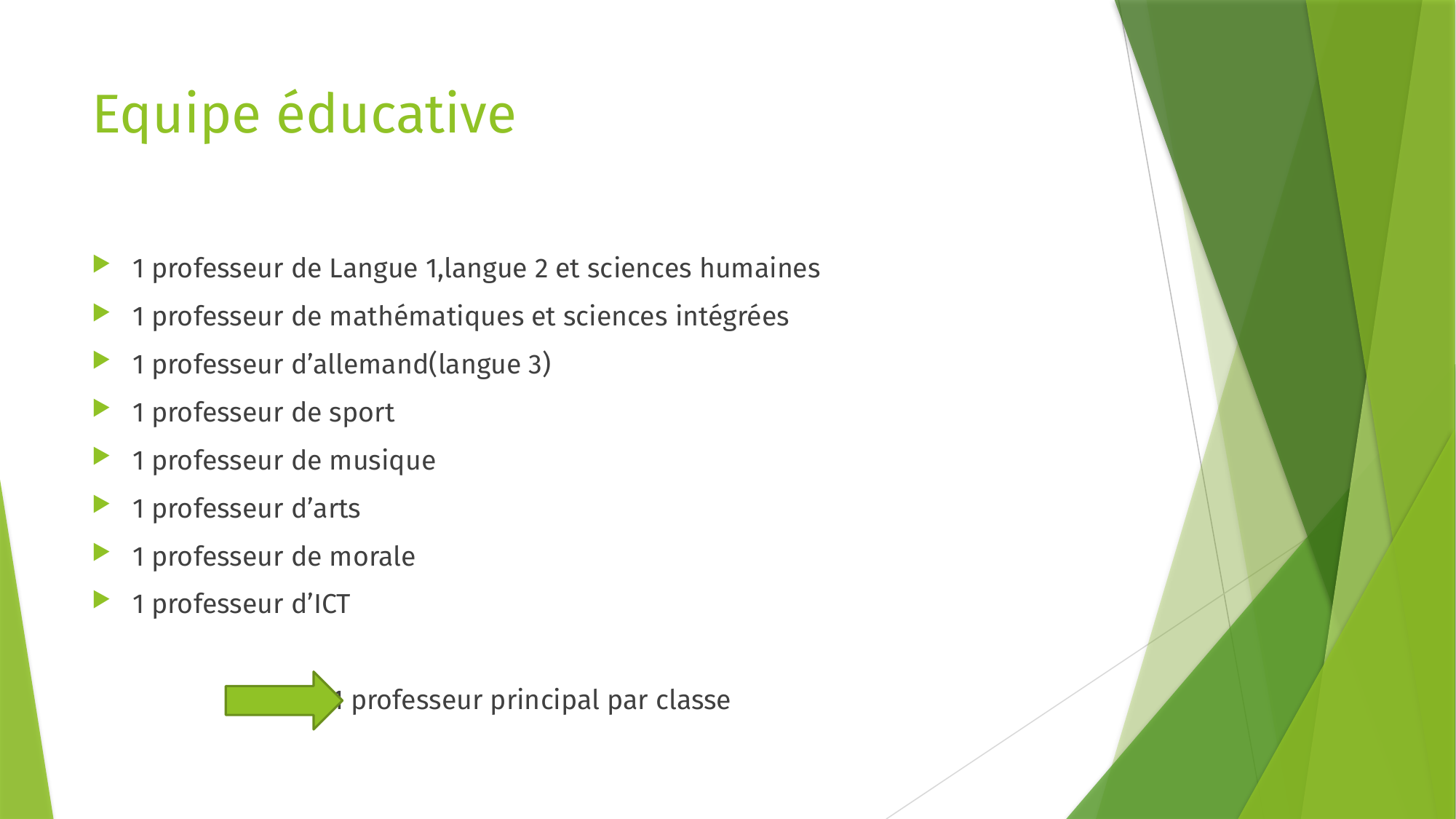

# Equipe éducative
1 professeur de Langue 1,langue 2 et sciences humaines
1 professeur de mathématiques et sciences intégrées
1 professeur d’allemand(langue 3)
1 professeur de sport
1 professeur de musique
1 professeur d’arts
1 professeur de morale
1 professeur d’ICT

                                 1 professeur principal par classe